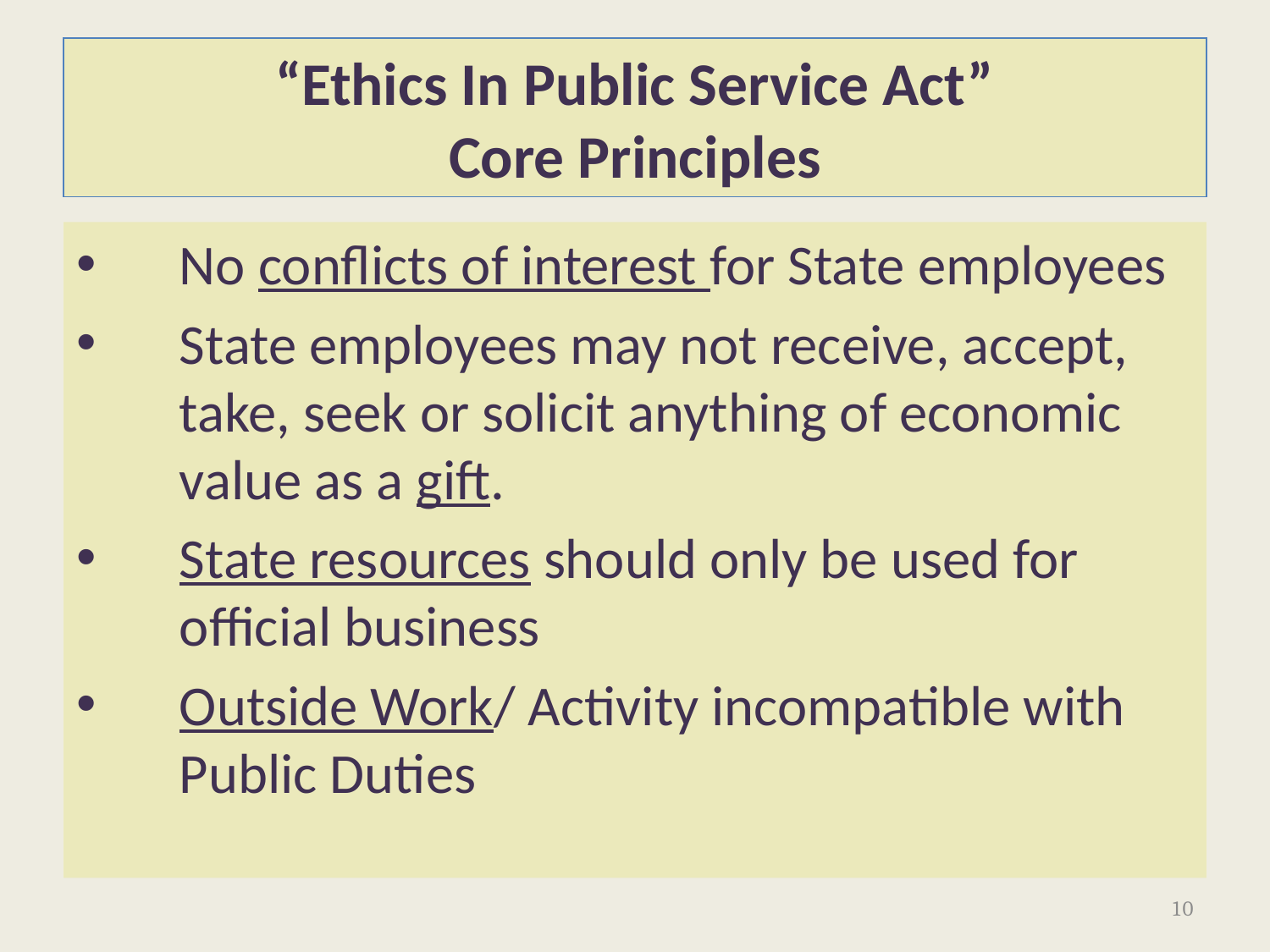

# “Ethics In Public Service Act” Core Principles
No conflicts of interest for State employees
State employees may not receive, accept, take, seek or solicit anything of economic value as a gift.
State resources should only be used for official business
Outside Work/ Activity incompatible with Public Duties

10